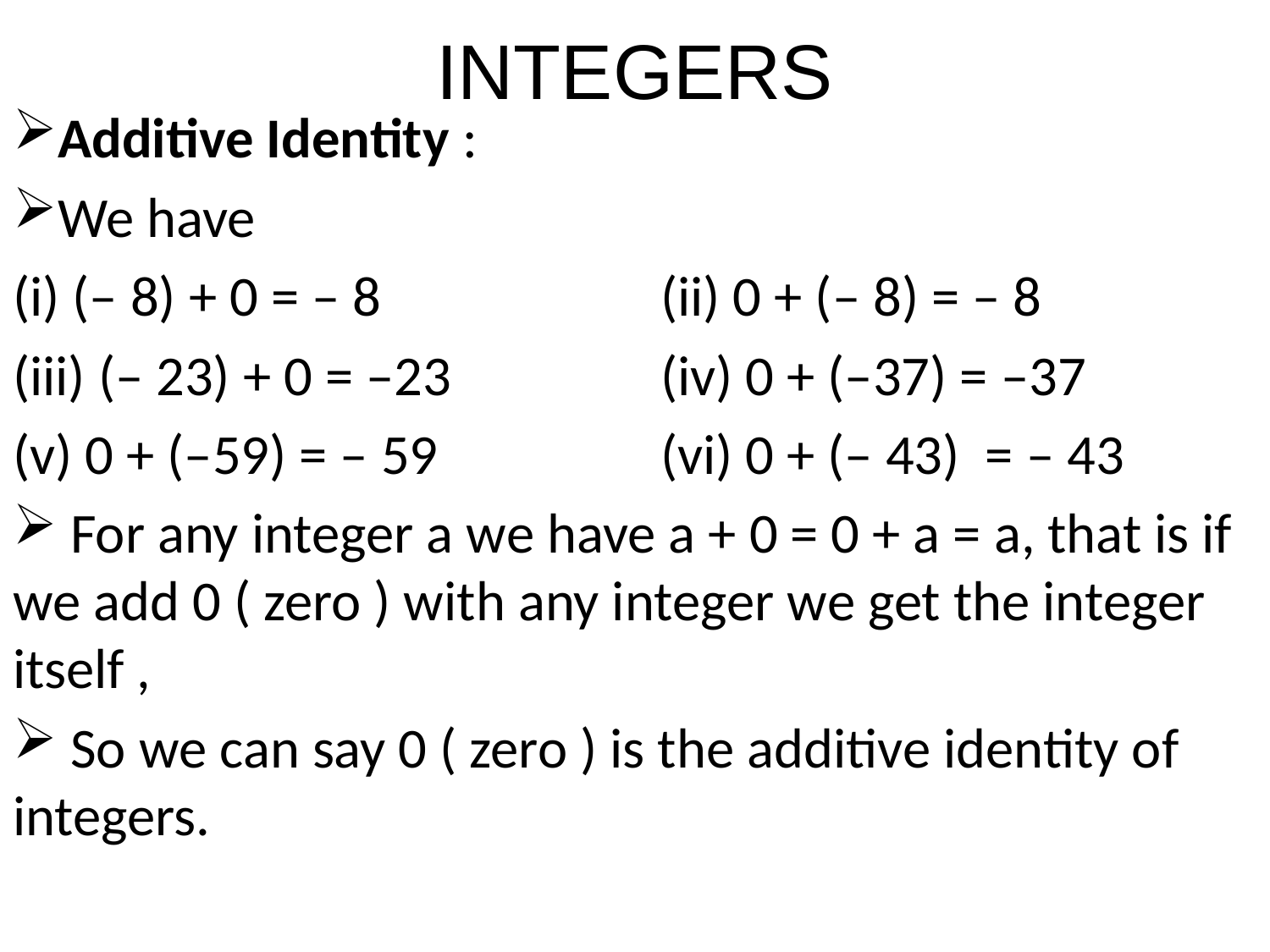

# INTEGERS
Additive Identity :
We have
(i) (– 8) + 0 = – 8			 (ii) 0 + (– 8) = – 8
(iii) (– 23) + 0 = –23   		 (iv) 0 + (–37) = –37
(v) 0 + (–59) = – 59		 (vi) 0 + (– 43)  = – 43
 For any integer a we have a + 0 = 0 + a = a, that is if we add 0 ( zero ) with any integer we get the integer itself ,
 So we can say 0 ( zero ) is the additive identity of integers.